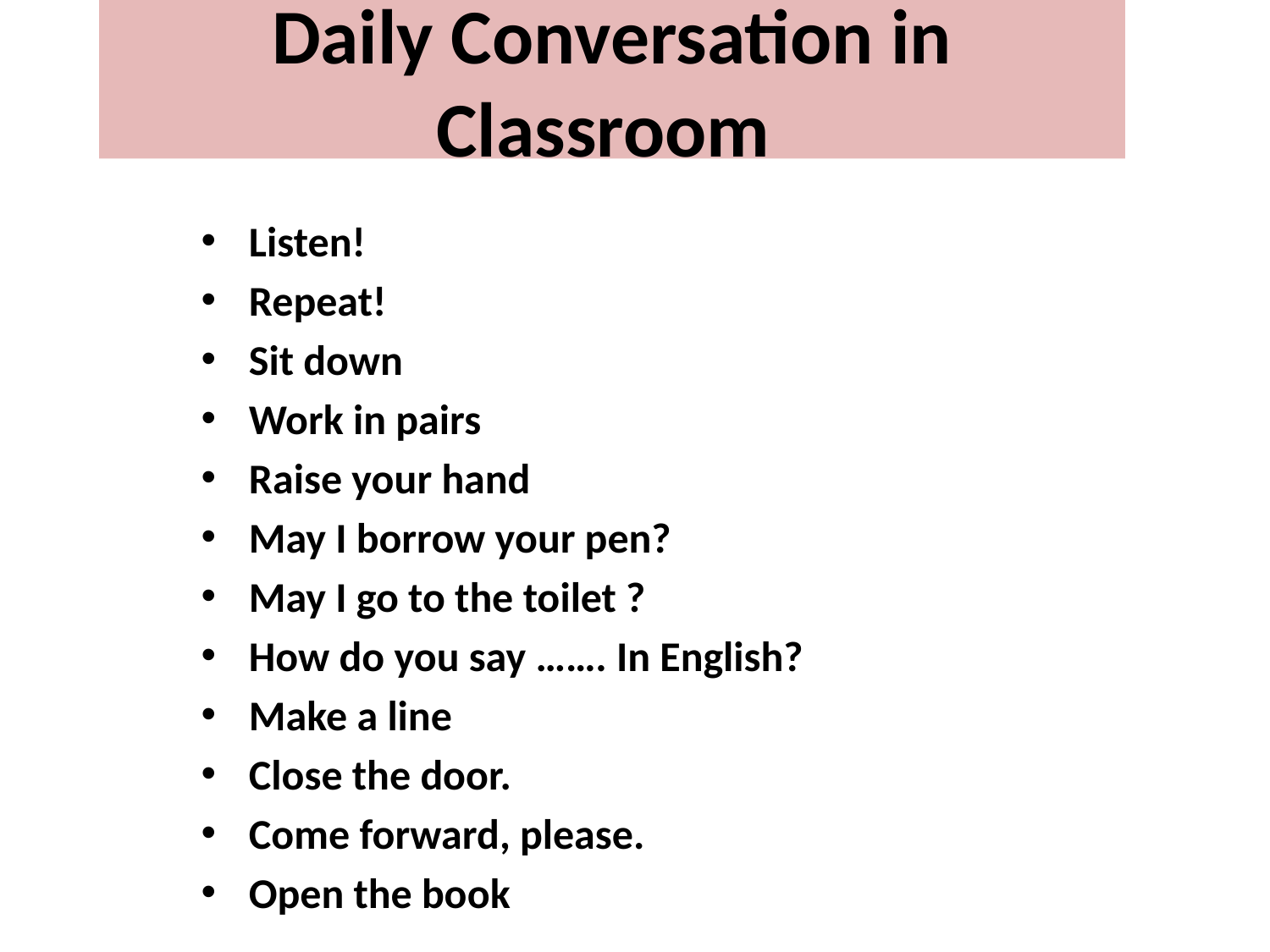

# Daily Conversation in Classroom
Listen!
Repeat!
Sit down
Work in pairs
Raise your hand
May I borrow your pen?
May I go to the toilet ?
How do you say ……. In English?
Make a line
Close the door.
Come forward, please.
Open the book